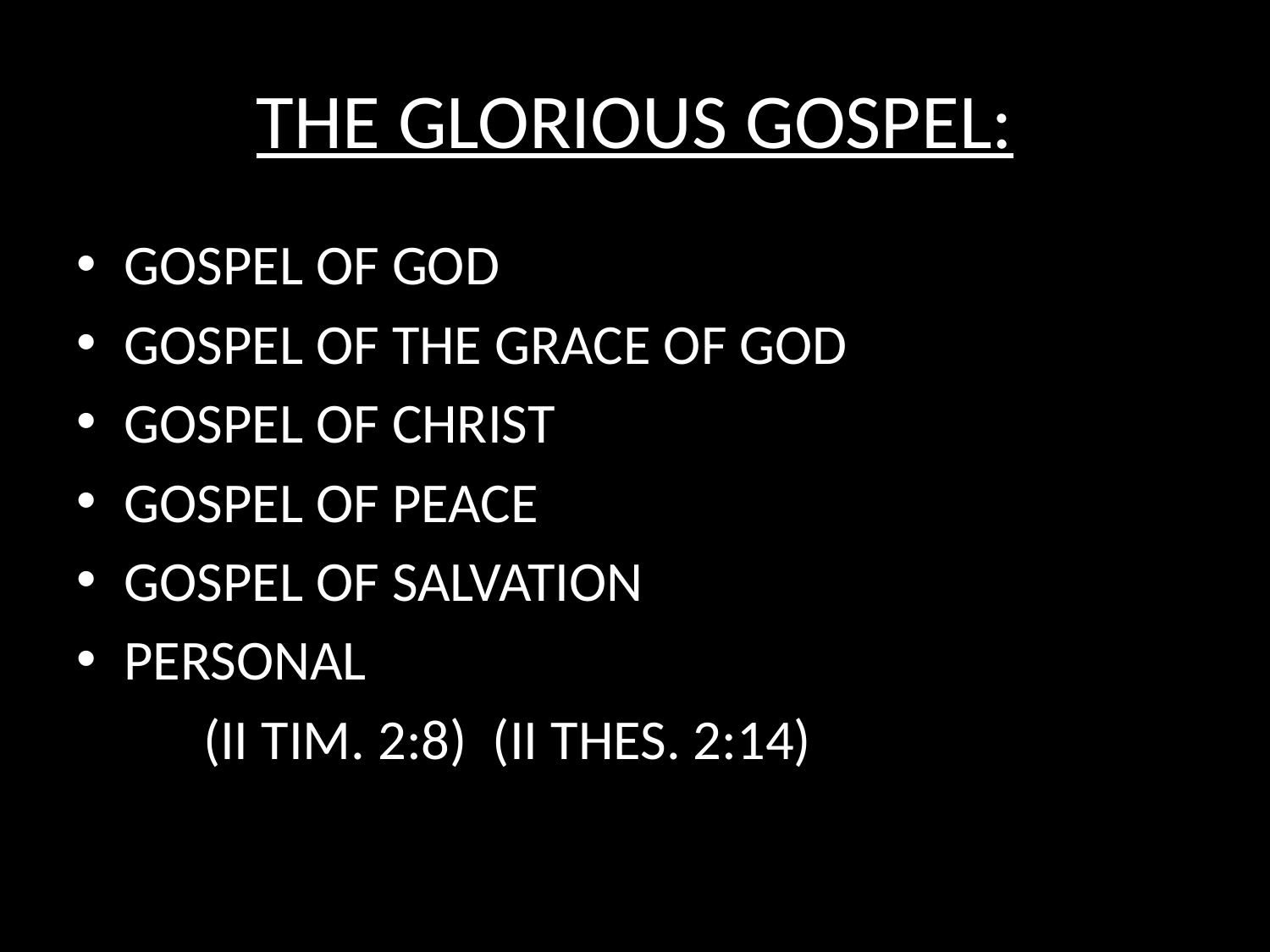

# THE GLORIOUS GOSPEL:
GOSPEL OF GOD
GOSPEL OF THE GRACE OF GOD
GOSPEL OF CHRIST
GOSPEL OF PEACE
GOSPEL OF SALVATION
PERSONAL
	(II TIM. 2:8)  (II THES. 2:14)